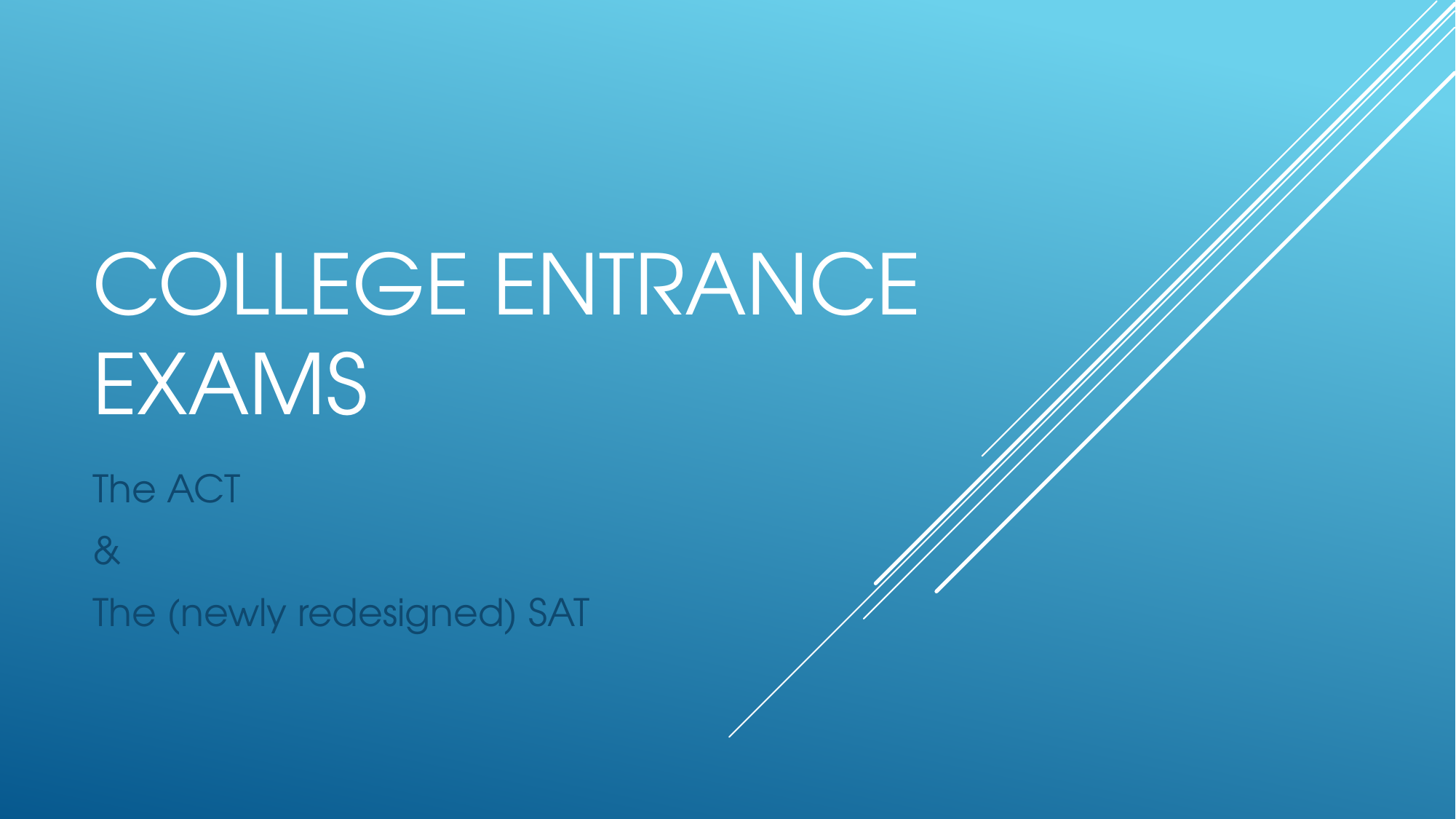

# College entrance exams
The ACT
&
The (newly redesigned) SAT